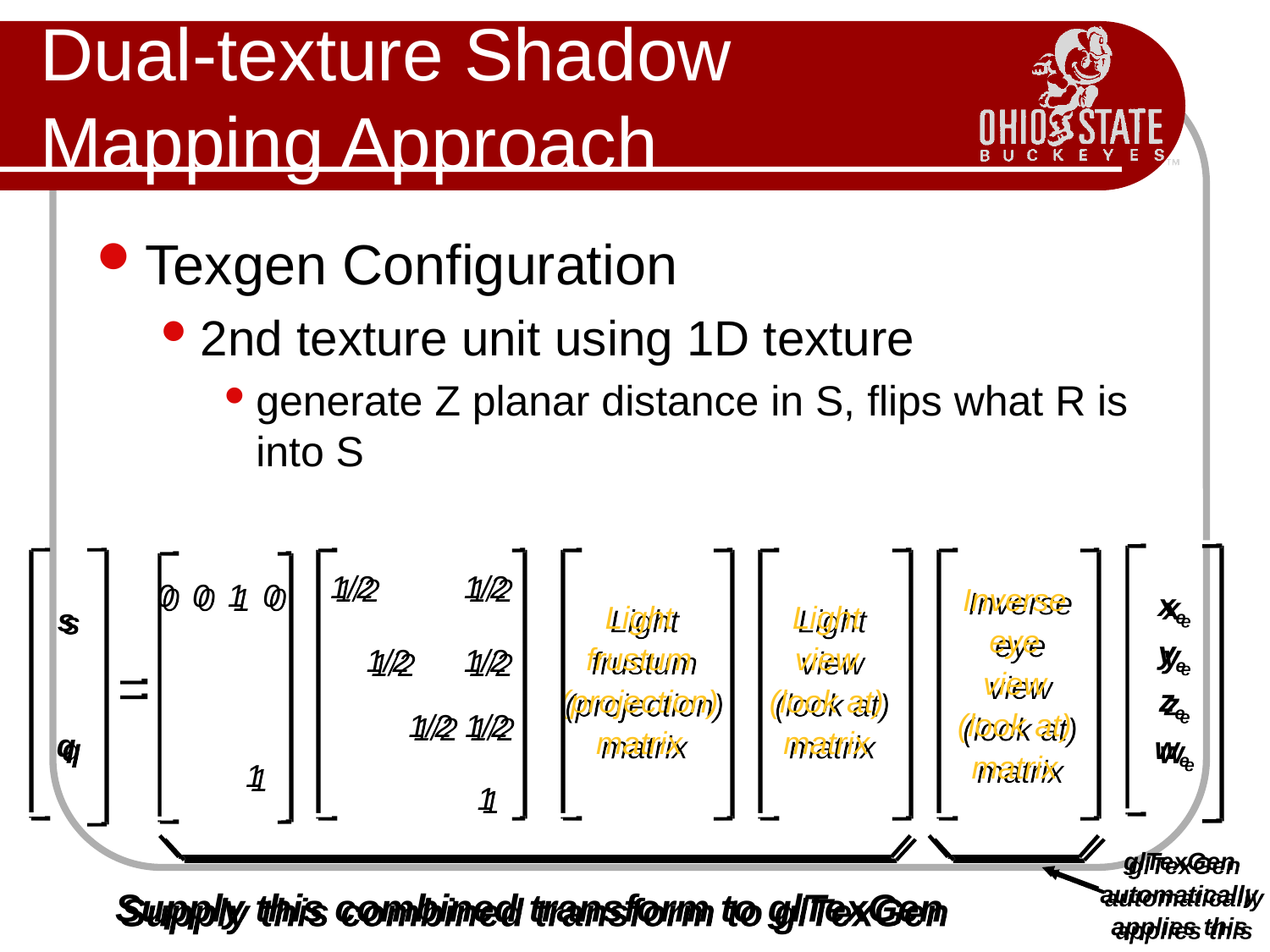

# Dual-texture Shadow Mapping Approach
Texgen Configuration
2nd texture unit using 1D texture
generate Z planar distance in S, flips what R is into S

1/2
1/2
xe
ye
ze
we
s
q
0  0  1  0
Inverse
eye
view
(look at)
matrix
Light
frustum
(projection)
matrix
Light
view
(look at)
matrix
1/2
1/2
=
1/2
1/2
1
1
glTexGen
automatically
applies this

Supply this combined transform to glTexGen